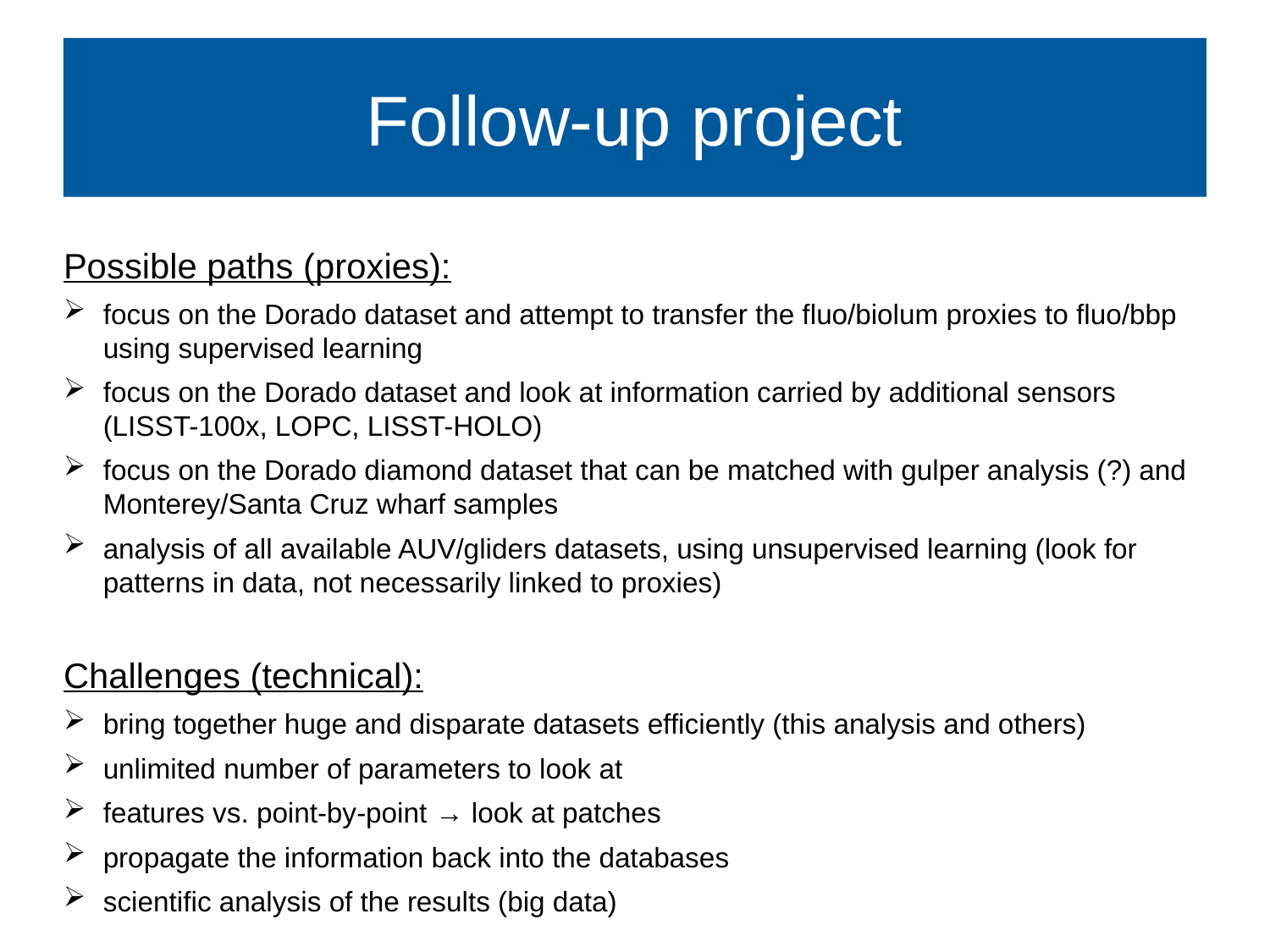

Follow-up project
Possible paths (proxies):
focus on the Dorado dataset and attempt to transfer the fluo/biolum proxies to fluo/bbp using supervised learning
focus on the Dorado dataset and look at information carried by additional sensors (LISST-100x, LOPC, LISST-HOLO)
focus on the Dorado diamond dataset that can be matched with gulper analysis (?) and Monterey/Santa Cruz wharf samples
analysis of all available AUV/gliders datasets, using unsupervised learning (look for patterns in data, not necessarily linked to proxies)

Challenges (technical):
bring together huge and disparate datasets efficiently (this analysis and others)
unlimited number of parameters to look at
features vs. point-by-point → look at patches
propagate the information back into the databases
scientific analysis of the results (big data)